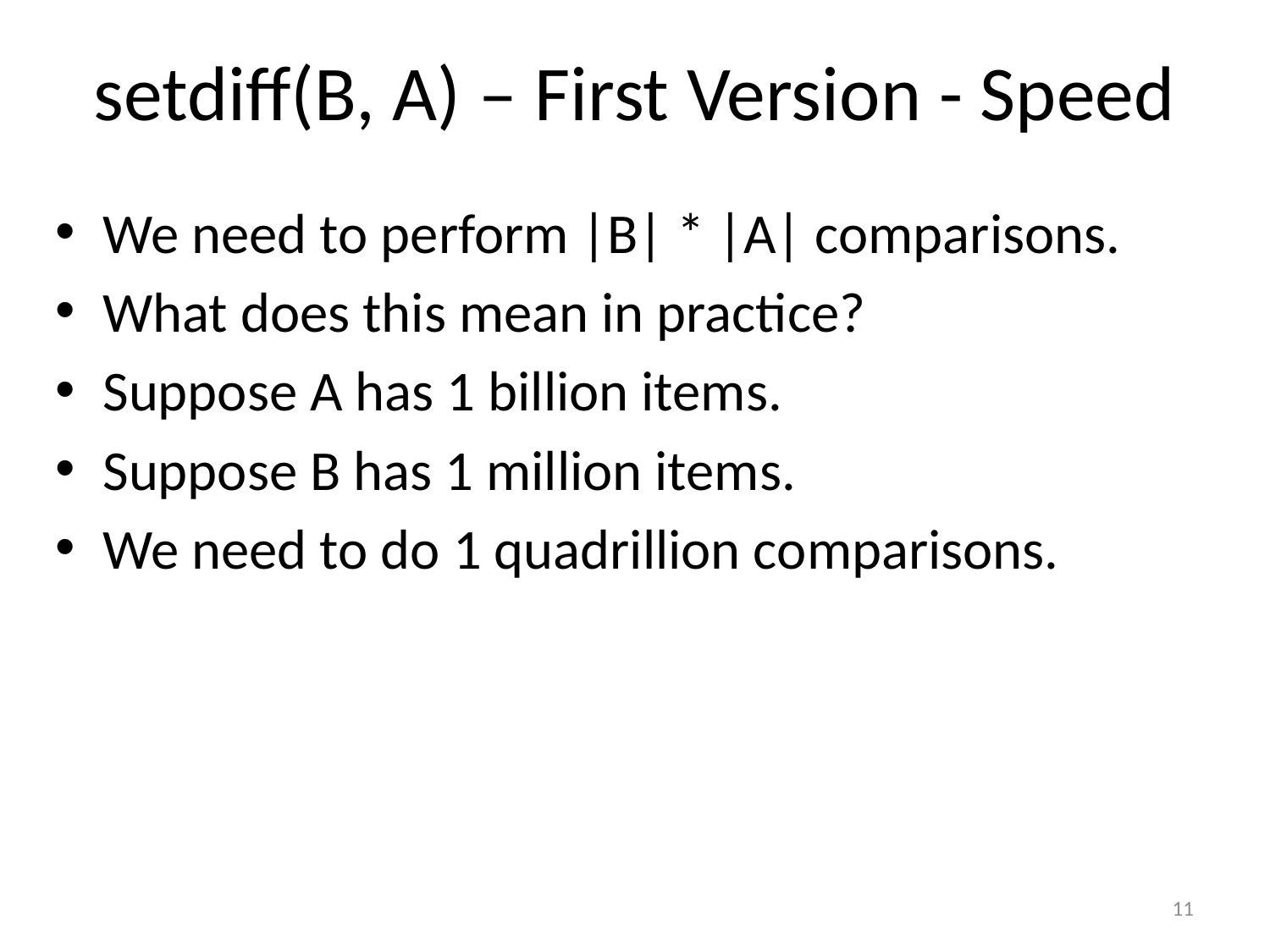

# setdiff(B, A) – First Version - Speed
We need to perform |B| * |A| comparisons.
What does this mean in practice?
Suppose A has 1 billion items.
Suppose B has 1 million items.
We need to do 1 quadrillion comparisons.
11